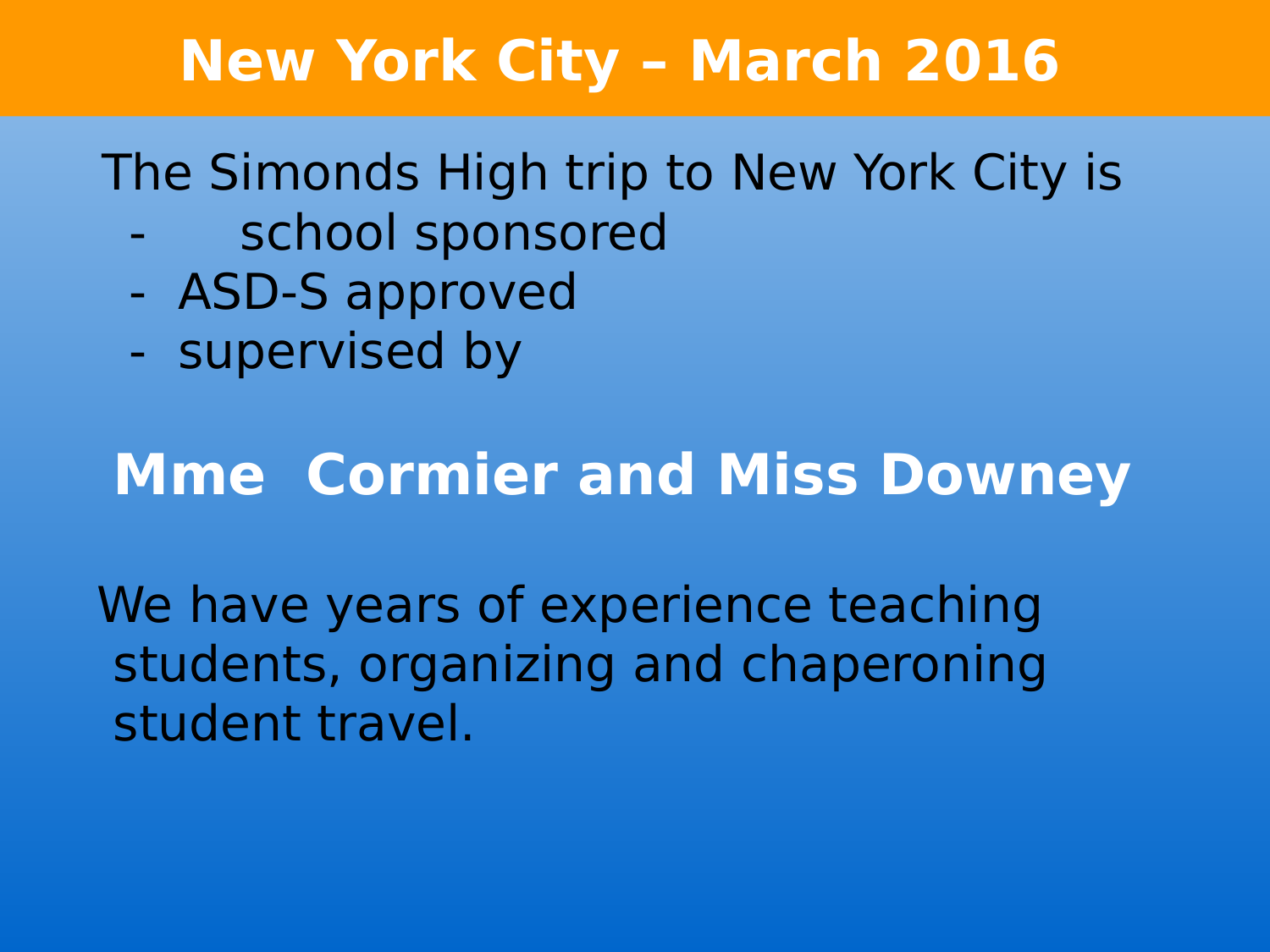

# New York City – March 2016
  The Simonds High trip to New York City is
	 - 	school sponsored
	 -  ASD-S approved
	 -  supervised by

  	Mme  Cormier and Miss Downey

  We have years of experience teaching students, organizing and chaperoning student travel.